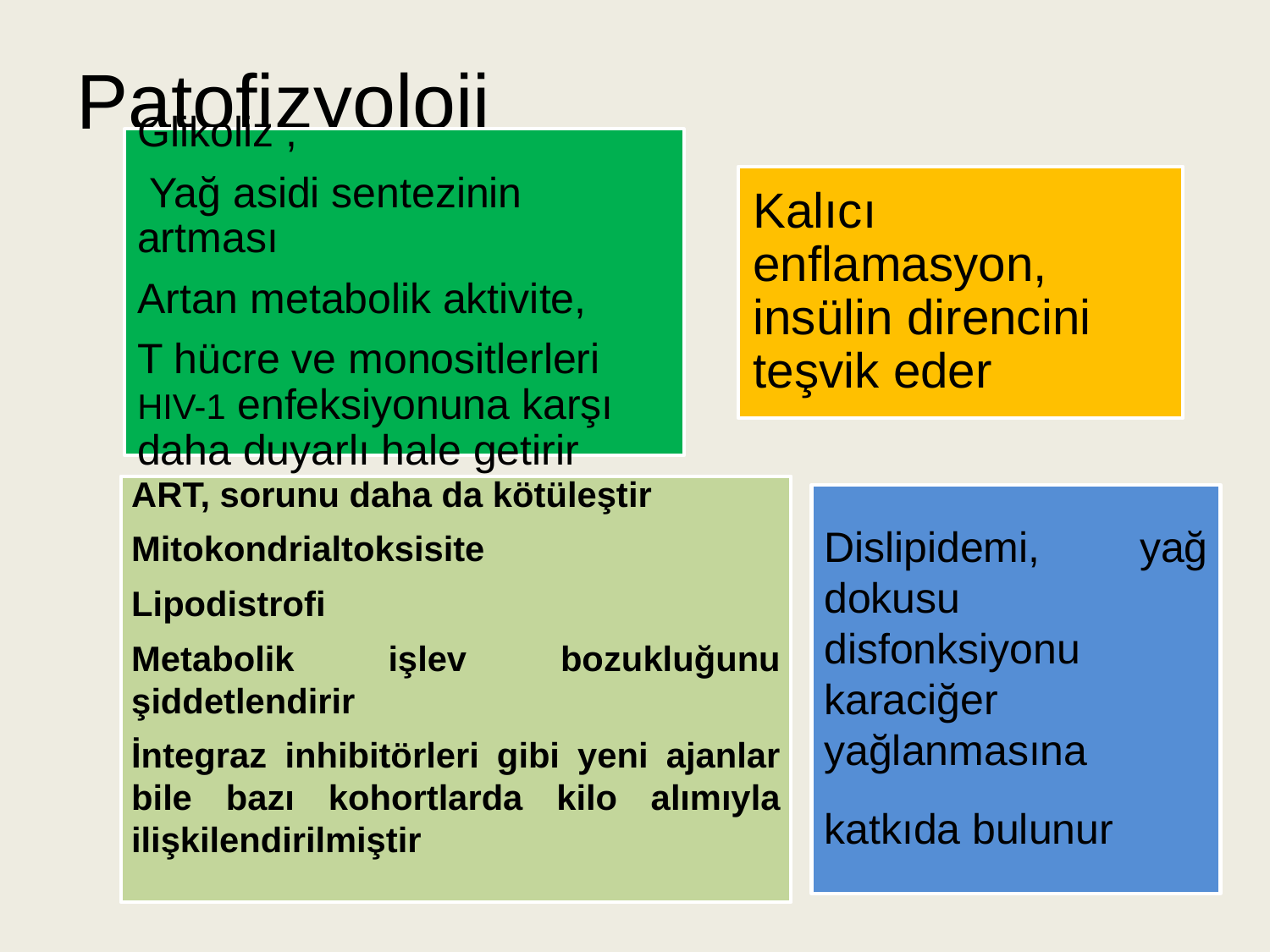

# Patofizyoloji
Glikoliz ,
 Yağ asidi sentezinin artması
Artan metabolik aktivite,
T hücre ve monositlerleri HIV-1 enfeksiyonuna karşı daha duyarlı hale getirir
Kalıcı enflamasyon, insülin direncini teşvik eder
ART, sorunu daha da kötüleştir
Mitokondrialtoksisite
Lipodistrofi
Metabolik işlev bozukluğunu şiddetlendirir
İntegraz inhibitörleri gibi yeni ajanlar bile bazı kohortlarda kilo alımıyla ilişkilendirilmiştir

Dislipidemi, yağ dokusu disfonksiyonu karaciğer yağlanmasına katkıda bulunur